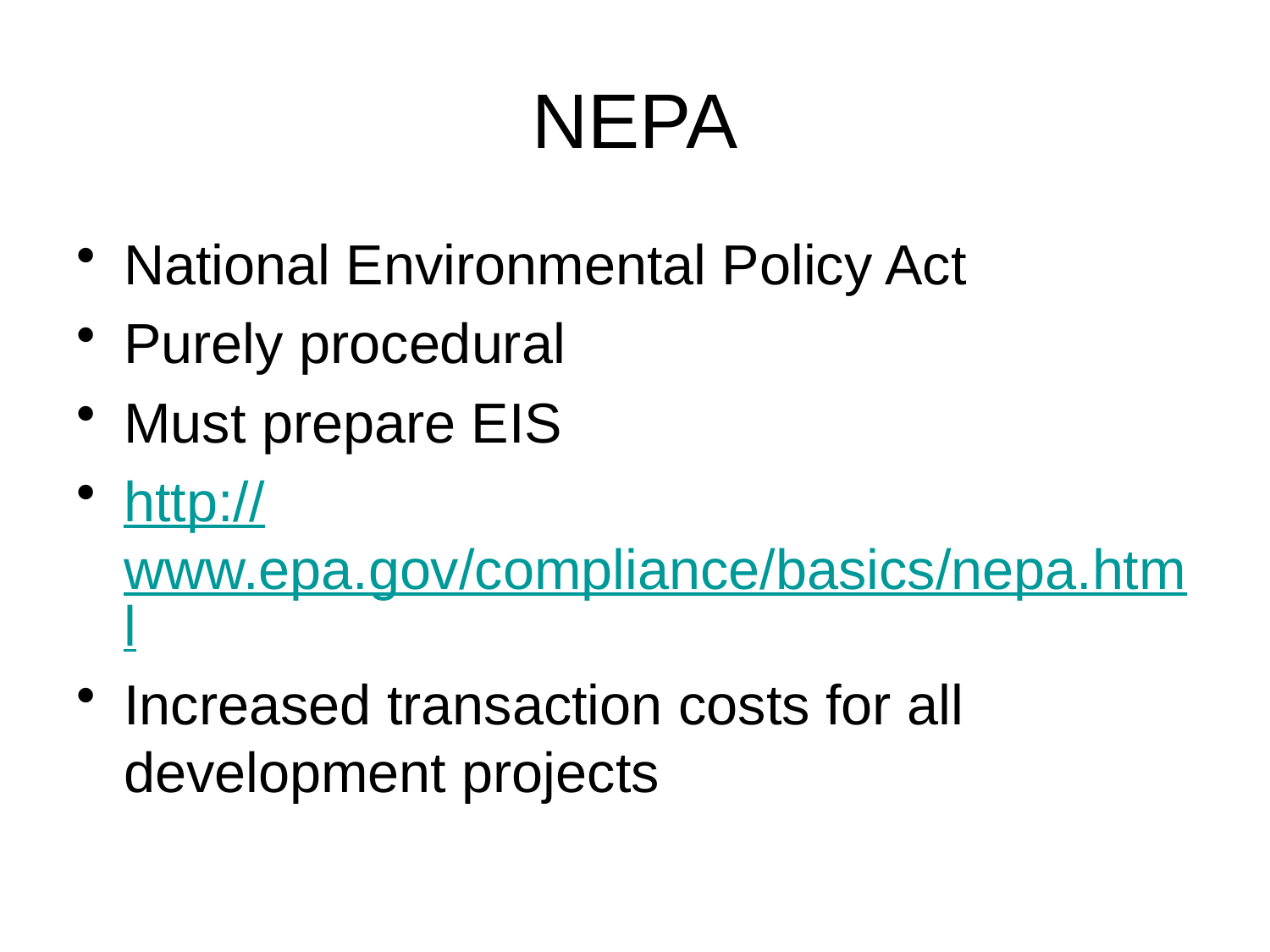

# NEPA
National Environmental Policy Act
Purely procedural
Must prepare EIS
http://www.epa.gov/compliance/basics/nepa.html
Increased transaction costs for all development projects